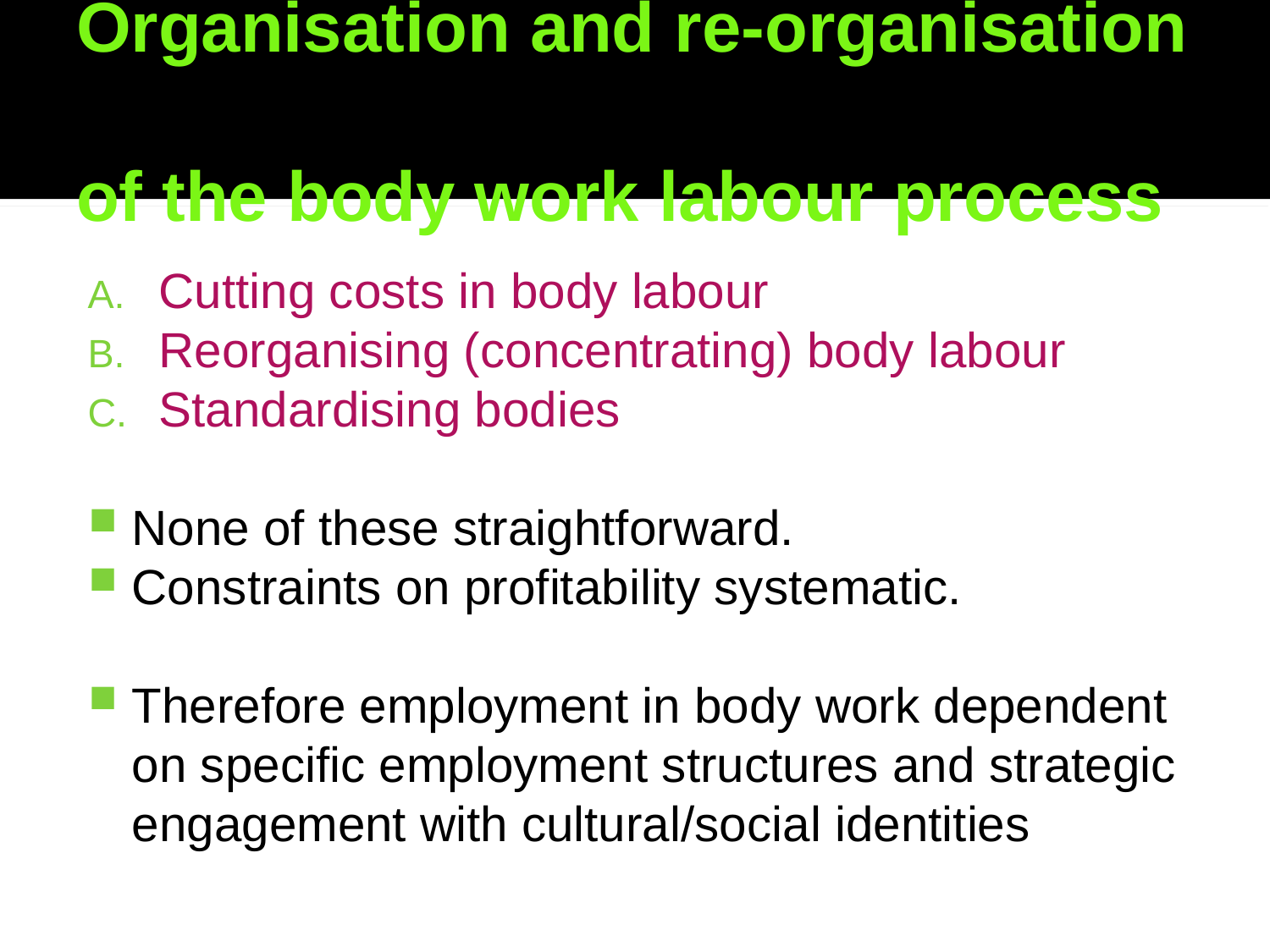

# Organisation and re-organisation of the body work labour process
Cutting costs in body labour
Reorganising (concentrating) body labour
Standardising bodies

None of these straightforward.
Constraints on profitability systematic.

Therefore employment in body work dependent on specific employment structures and strategic engagement with cultural/social identities